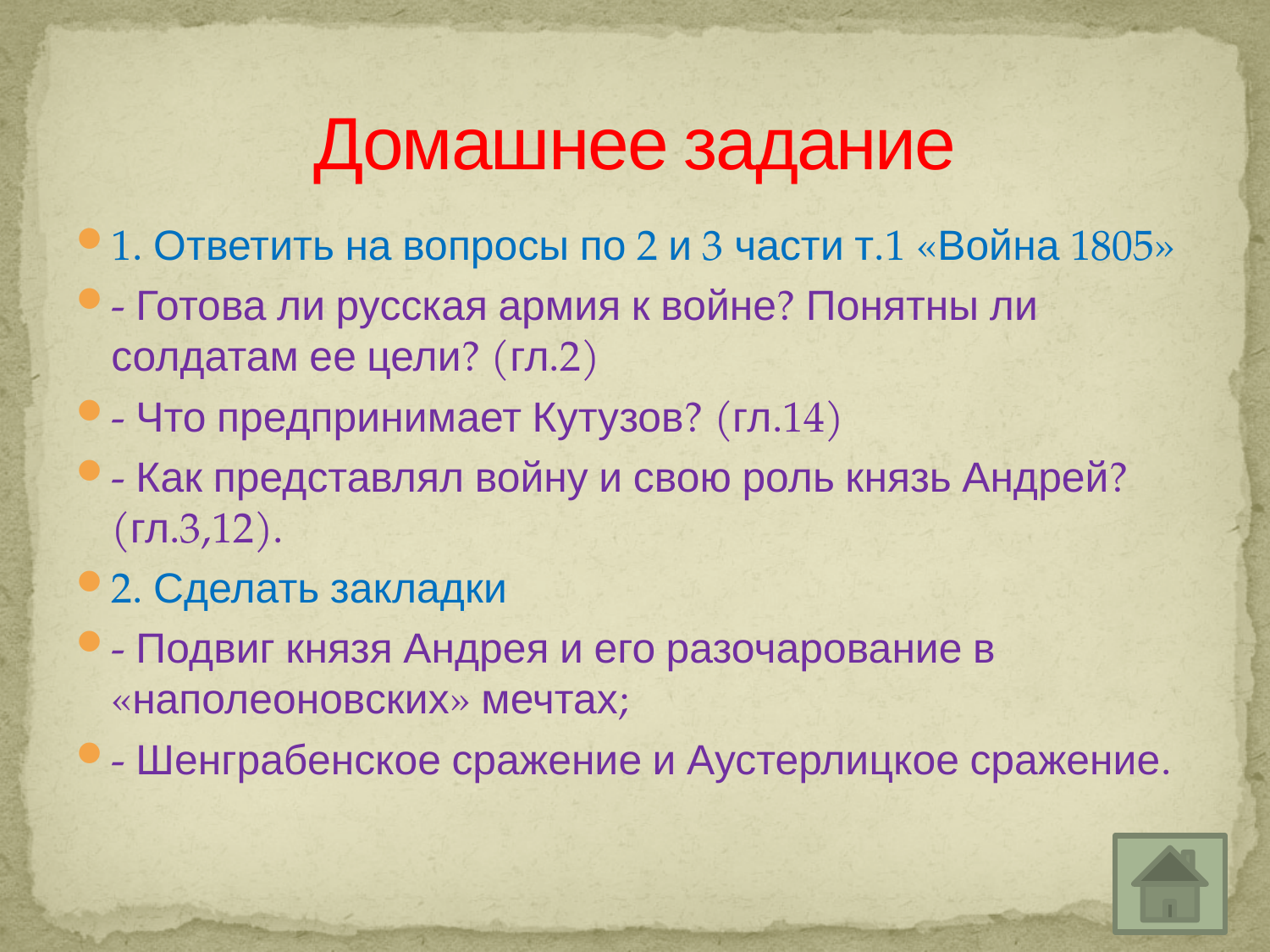

# Домашнее задание
1. Ответить на вопросы по 2 и 3 части т.1 «Война 1805»
- Готова ли русская армия к войне? Понятны ли солдатам ее цели? (гл.2)
- Что предпринимает Кутузов? (гл.14)
- Как представлял войну и свою роль князь Андрей? (гл.3,12).
2. Сделать закладки
- Подвиг князя Андрея и его разочарование в «наполеоновских» мечтах;
- Шенграбенское сражение и Аустерлицкое сражение.